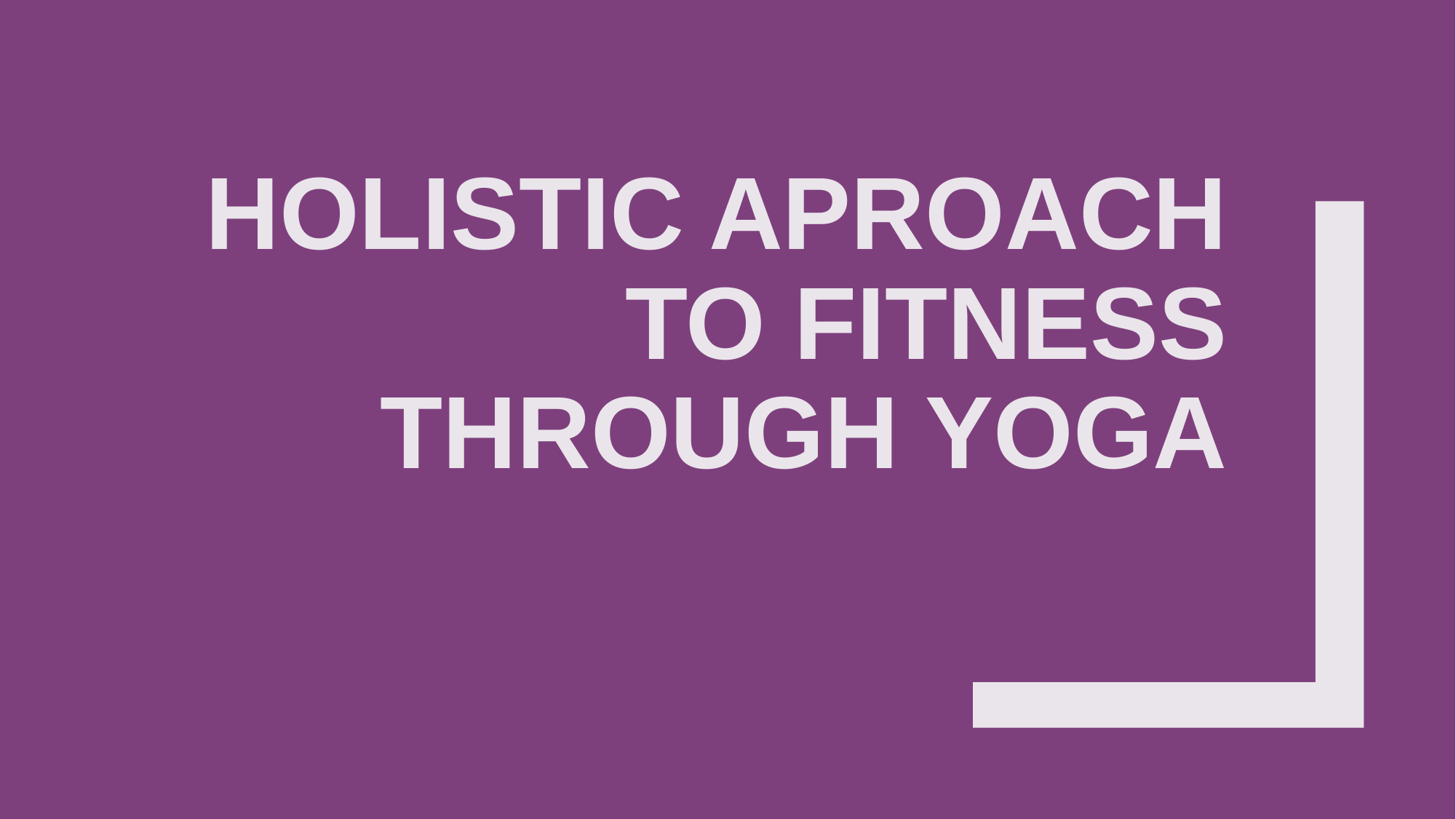

# HOLISTIC APROACH TO FITNESS THROUGH YOGA